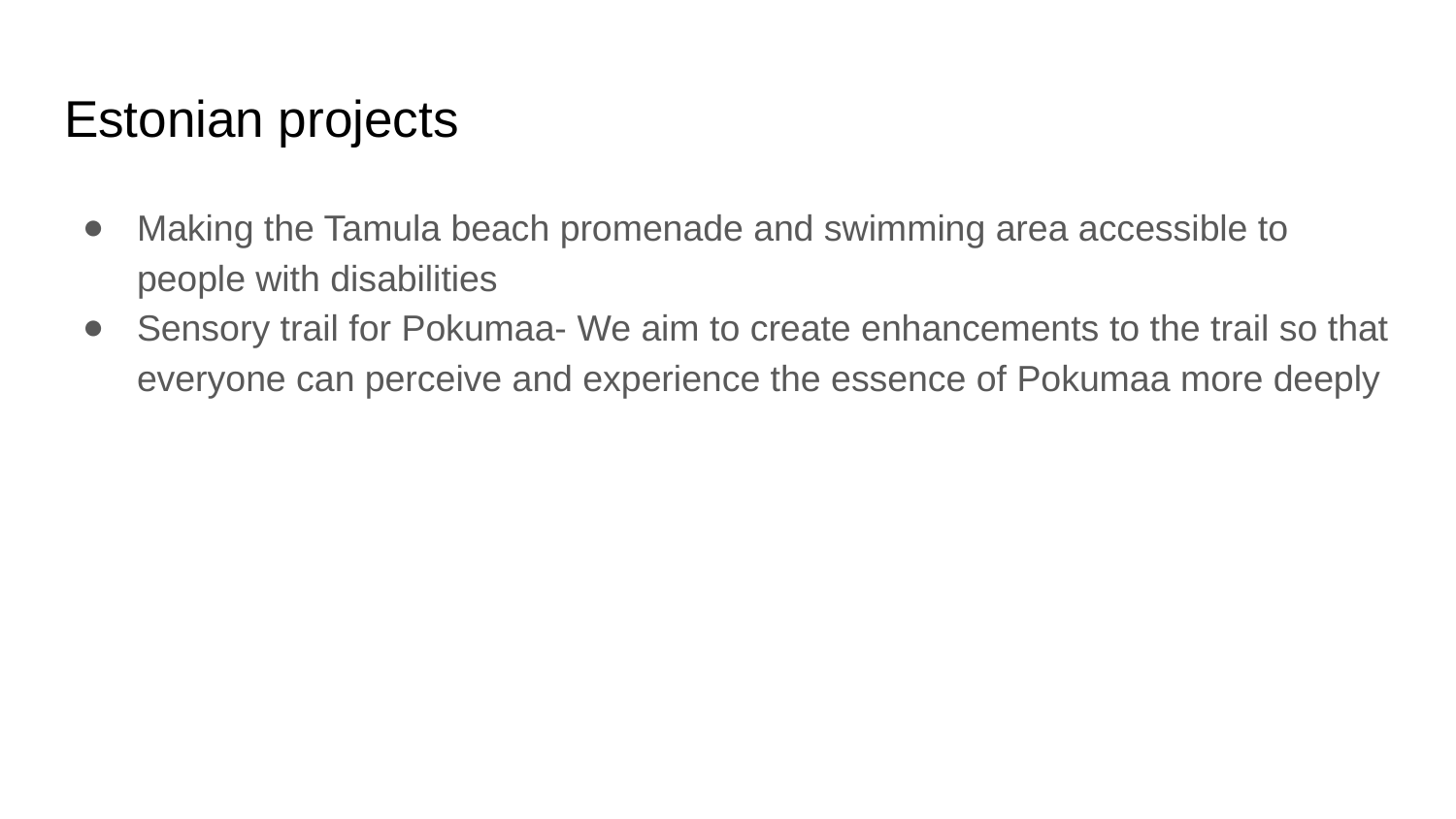

# Estonian projects
Making the Tamula beach promenade and swimming area accessible to people with disabilities
Sensory trail for Pokumaa- We aim to create enhancements to the trail so that everyone can perceive and experience the essence of Pokumaa more deeply